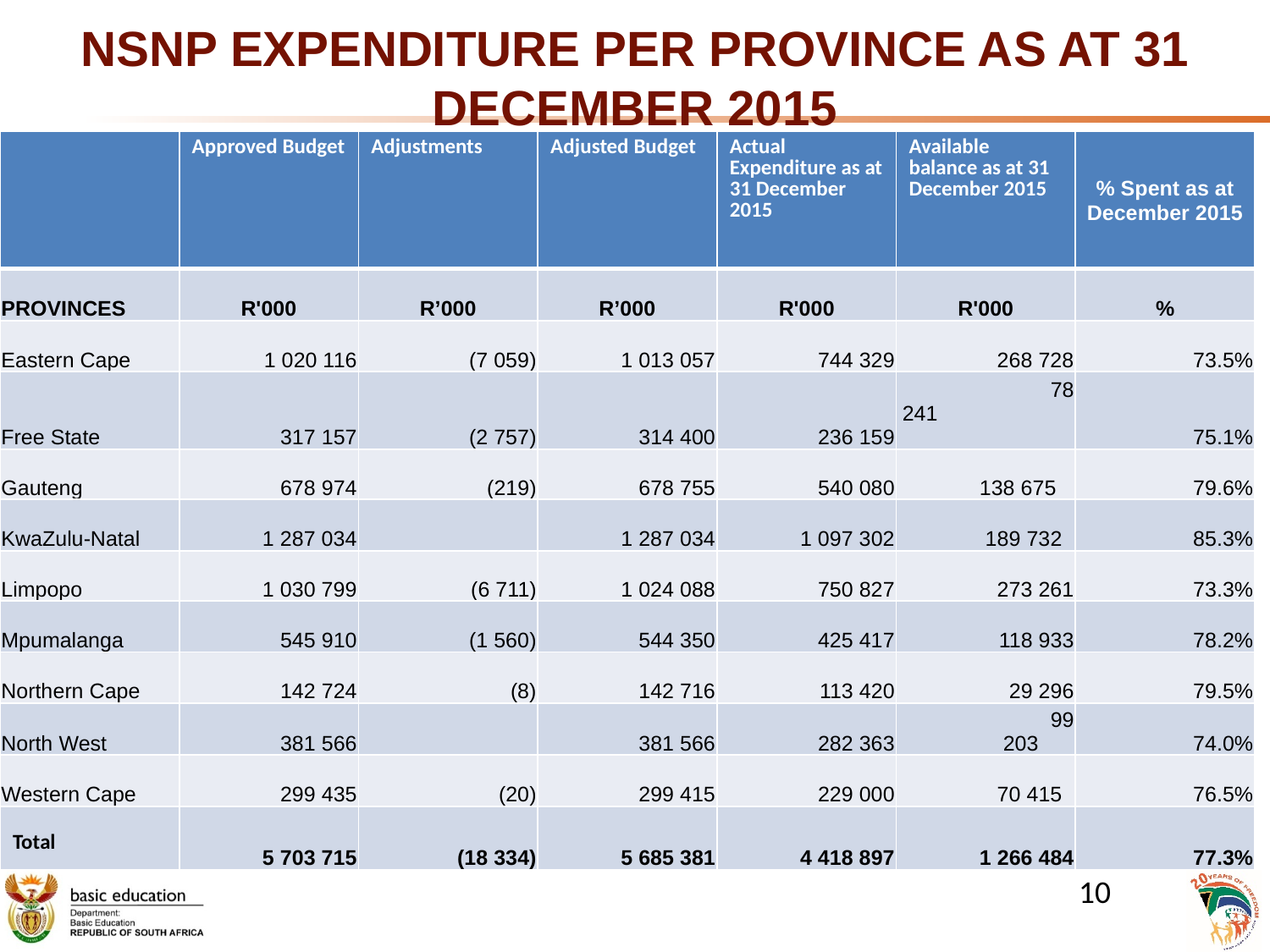

# NSNP EXPENDITURE PER PROVINCE AS AT 31 DECEMBER 2015
|  | Approved Budget | Adjustments | Adjusted Budget | Actual Expenditure as at 31 December 2015 | Available balance as at 31 December 2015 | % Spent as at December 2015 |
| --- | --- | --- | --- | --- | --- | --- |
| PROVINCES | R'000 | R’000 | R’000 | R'000 | R'000 | % |
| Eastern Cape | 1 020 116 | (7 059) | 1 013 057 | 744 329 | 268 728 | 73.5% |
| Free State | 317 157 | (2 757) | 314 400 | 236 159 | 78 241 | 75.1% |
| Gauteng | 678 974 | (219) | 678 755 | 540 080 | 138 675 | 79.6% |
| KwaZulu-Natal | 1 287 034 |  | 1 287 034 | 1 097 302 | 189 732 | 85.3% |
| Limpopo | 1 030 799 | (6 711) | 1 024 088 | 750 827 | 273 261 | 73.3% |
| Mpumalanga | 545 910 | (1 560) | 544 350 | 425 417 | 118 933 | 78.2% |
| Northern Cape | 142 724 | (8) | 142 716 | 113 420 | 29 296 | 79.5% |
| North West | 381 566 |  | 381 566 | 282 363 | 99 203 | 74.0% |
| Western Cape | 299 435 | (20) | 299 415 | 229 000 | 70 415 | 76.5% |
| Total | 5 703 715 | (18 334) | 5 685 381 | 4 418 897 | 1 266 484 | 77.3% |
10